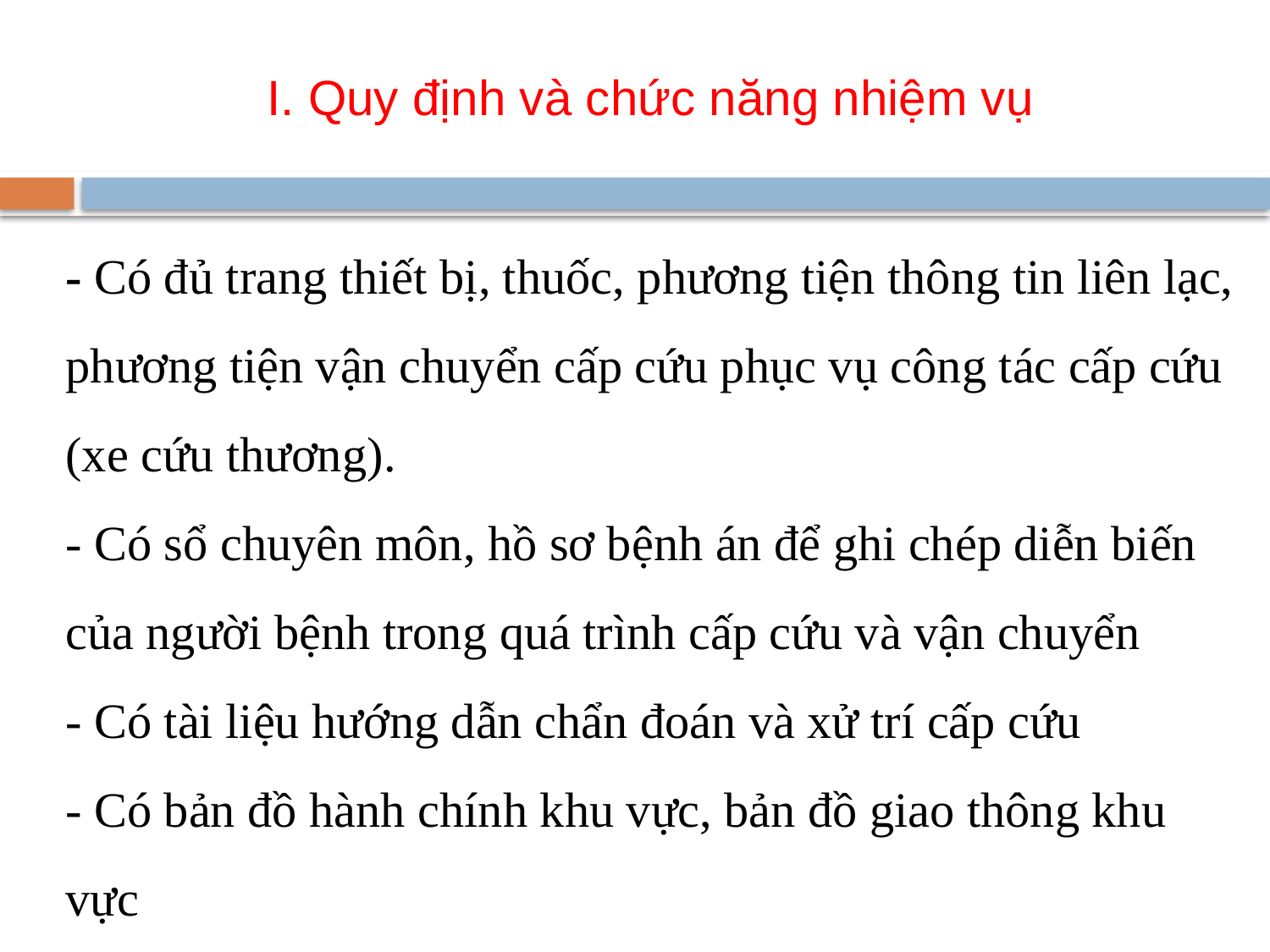

I. Quy định và chức năng nhiệm vụ

# - Có đủ trang thiết bị, thuốc, phương tiện thông tin liên lạc, phương tiện vận chuyển cấp cứu phục vụ công tác cấp cứu (xe cứu thương). - Có sổ chuyên môn, hồ sơ bệnh án để ghi chép diễn biến của ngư­ời bệnh trong quá trình cấp cứu và vận chuyển - Có tài liệu hướng dẫn chẩn đoán và xử trí cấp cứu - Có bản đồ hành chính khu vực, bản đồ giao thông khu vực